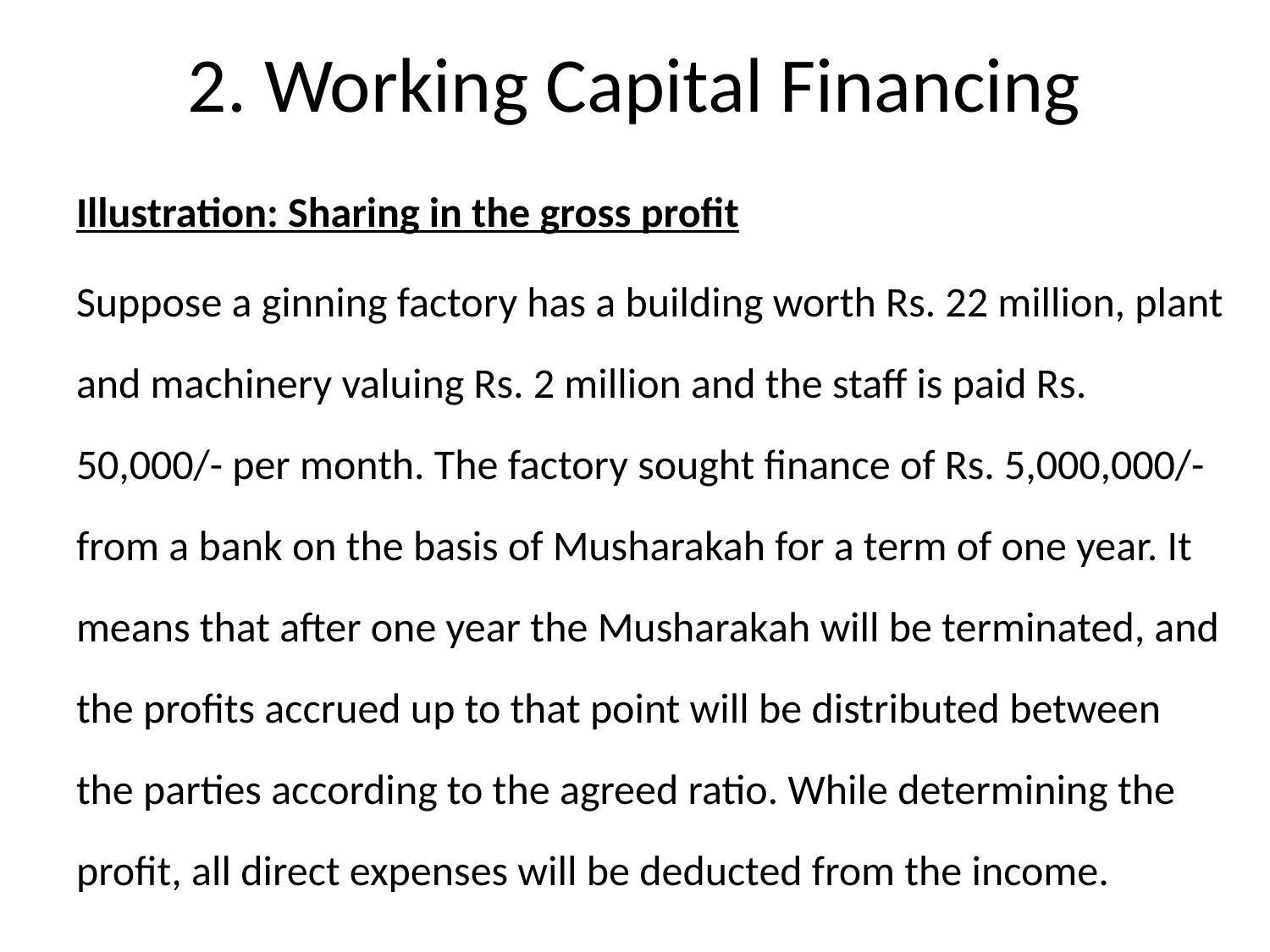

# 2. Working Capital Financing
Illustration: Sharing in the gross profit
Suppose a ginning factory has a building worth Rs. 22 million, plant and machinery valuing Rs. 2 million and the staff is paid Rs. 50,000/- per month. The factory sought finance of Rs. 5,000,000/- from a bank on the basis of Musharakah for a term of one year. It means that after one year the Musharakah will be terminated, and the profits accrued up to that point will be distributed between the parties according to the agreed ratio. While determining the profit, all direct expenses will be deducted from the income.